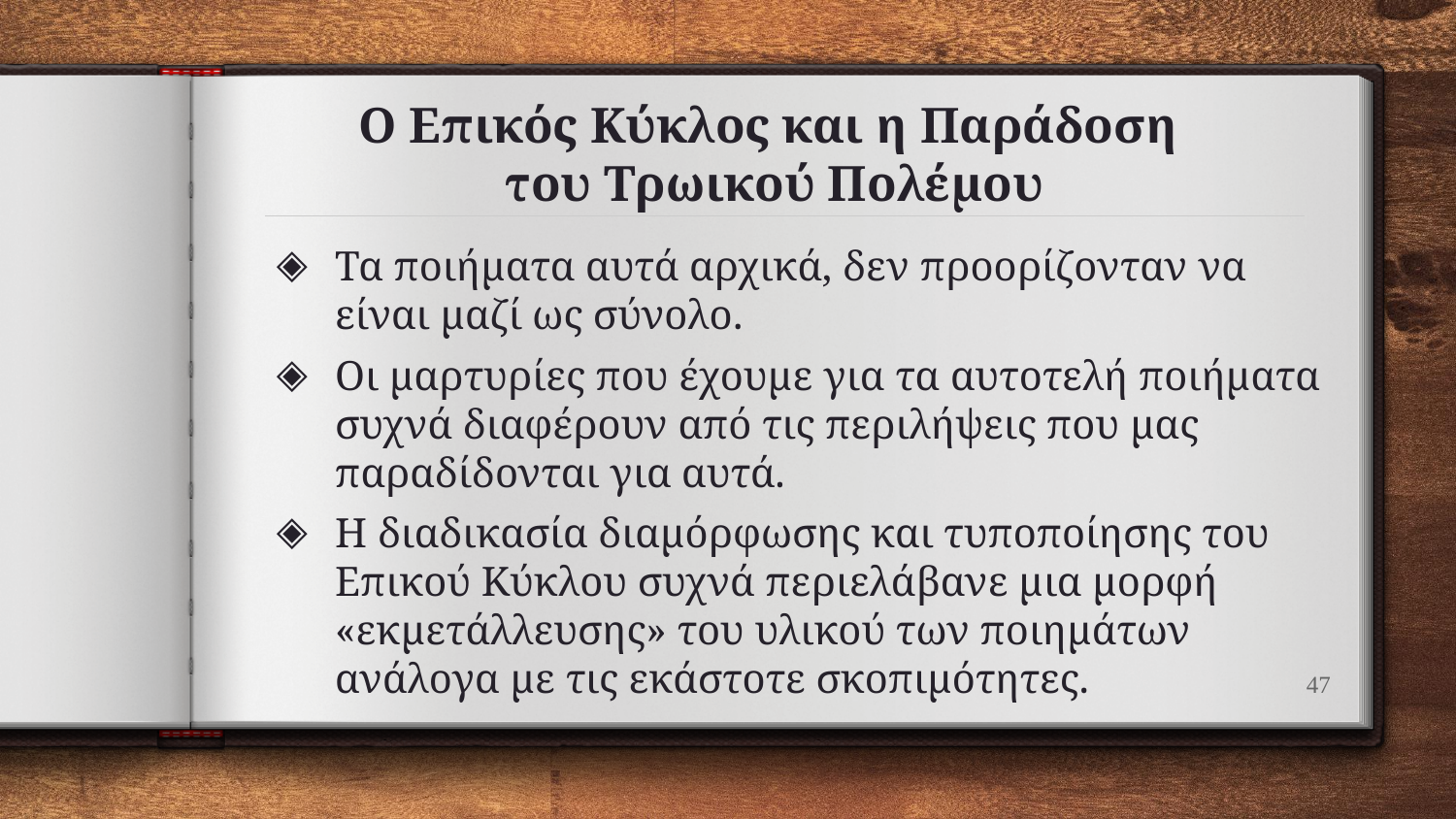

# Ο Επικός Κύκλος και η Παράδοση του Τρωικού Πολέμου
Τα ποιήματα αυτά αρχικά, δεν προορίζονταν να είναι μαζί ως σύνολο.
Οι μαρτυρίες που έχουμε για τα αυτοτελή ποιήματα συχνά διαφέρουν από τις περιλήψεις που μας παραδίδονται για αυτά.
Η διαδικασία διαμόρφωσης και τυποποίησης του Επικού Κύκλου συχνά περιελάβανε μια μορφή «εκμετάλλευσης» του υλικού των ποιημάτων ανάλογα με τις εκάστοτε σκοπιμότητες.

47